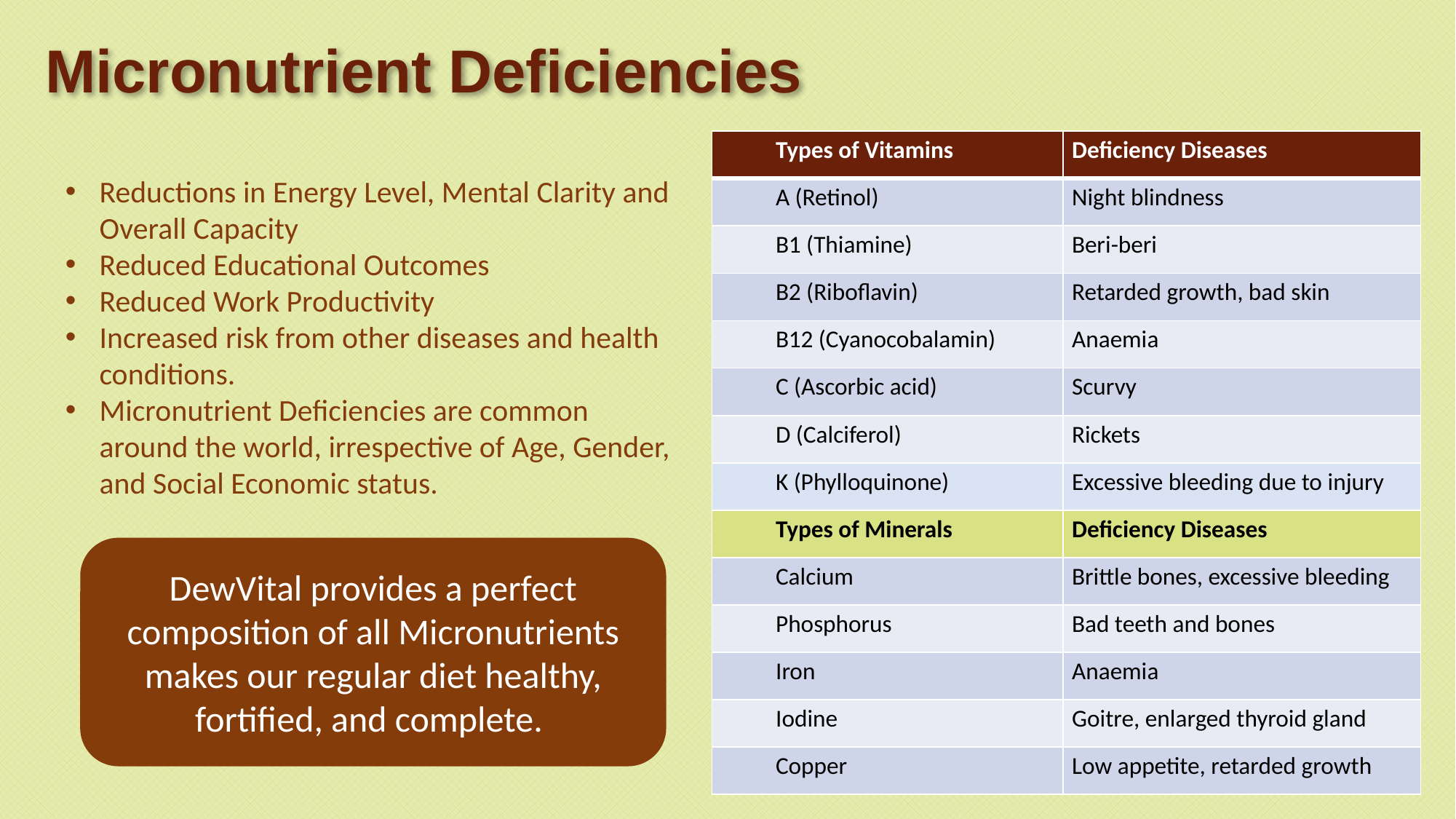

# Micronutrient Deficiencies
| Types of Vitamins | Deficiency Diseases |
| --- | --- |
| A (Retinol) | Night blindness |
| B1 (Thiamine) | Beri-beri |
| B2 (Riboflavin) | Retarded growth, bad skin |
| B12 (Cyanocobalamin) | Anaemia |
| C (Ascorbic acid) | Scurvy |
| D (Calciferol) | Rickets |
| K (Phylloquinone) | Excessive bleeding due to injury |
| Types of Minerals | Deficiency Diseases |
| Calcium | Brittle bones, excessive bleeding |
| Phosphorus | Bad teeth and bones |
| Iron | Anaemia |
| Iodine | Goitre, enlarged thyroid gland |
| Copper | Low appetite, retarded growth |
Reductions in Energy Level, Mental Clarity and Overall Capacity
Reduced Educational Outcomes
Reduced Work Productivity
Increased risk from other diseases and health conditions.
Micronutrient Deficiencies are common around the world, irrespective of Age, Gender, and Social Economic status.
DewVital provides a perfect composition of all Micronutrients makes our regular diet healthy, fortified, and complete.
1
© Copyright 2022 DewSoft. All Rights Reserved